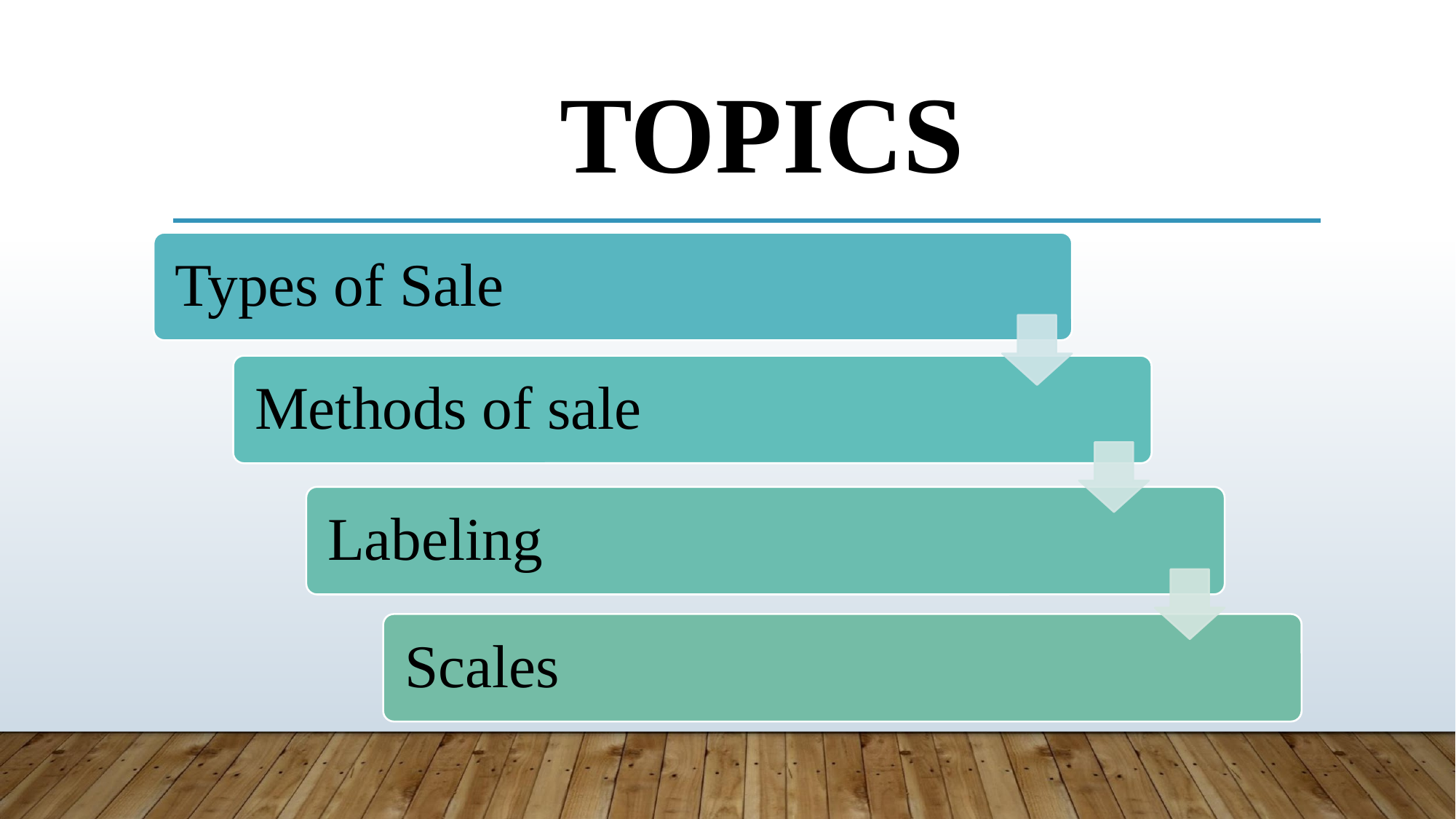

# TOPICS

Types of Sale

Methods of sale

Labeling

Scales